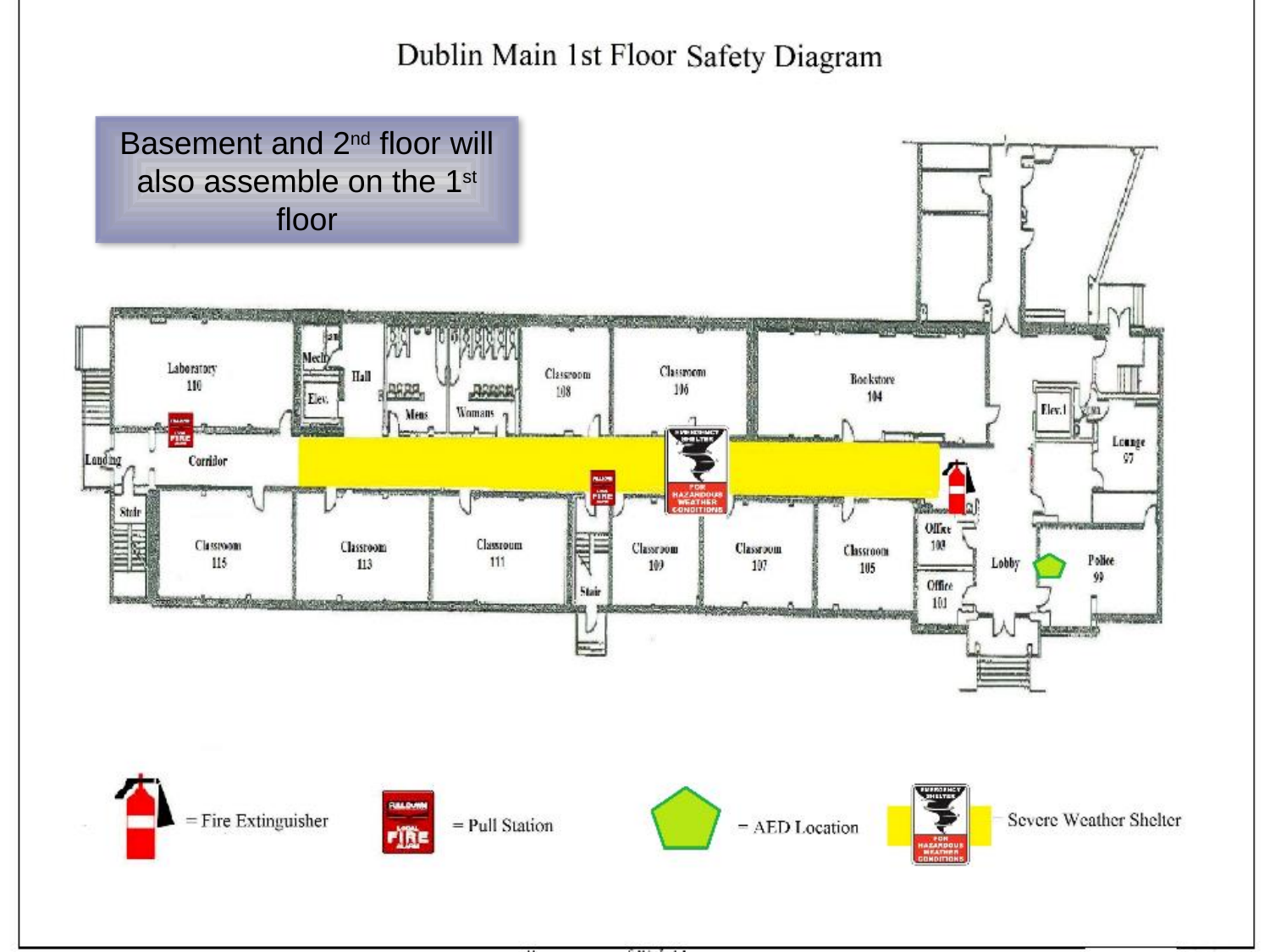

Basement and 2nd floor will also assemble on the 1st floor